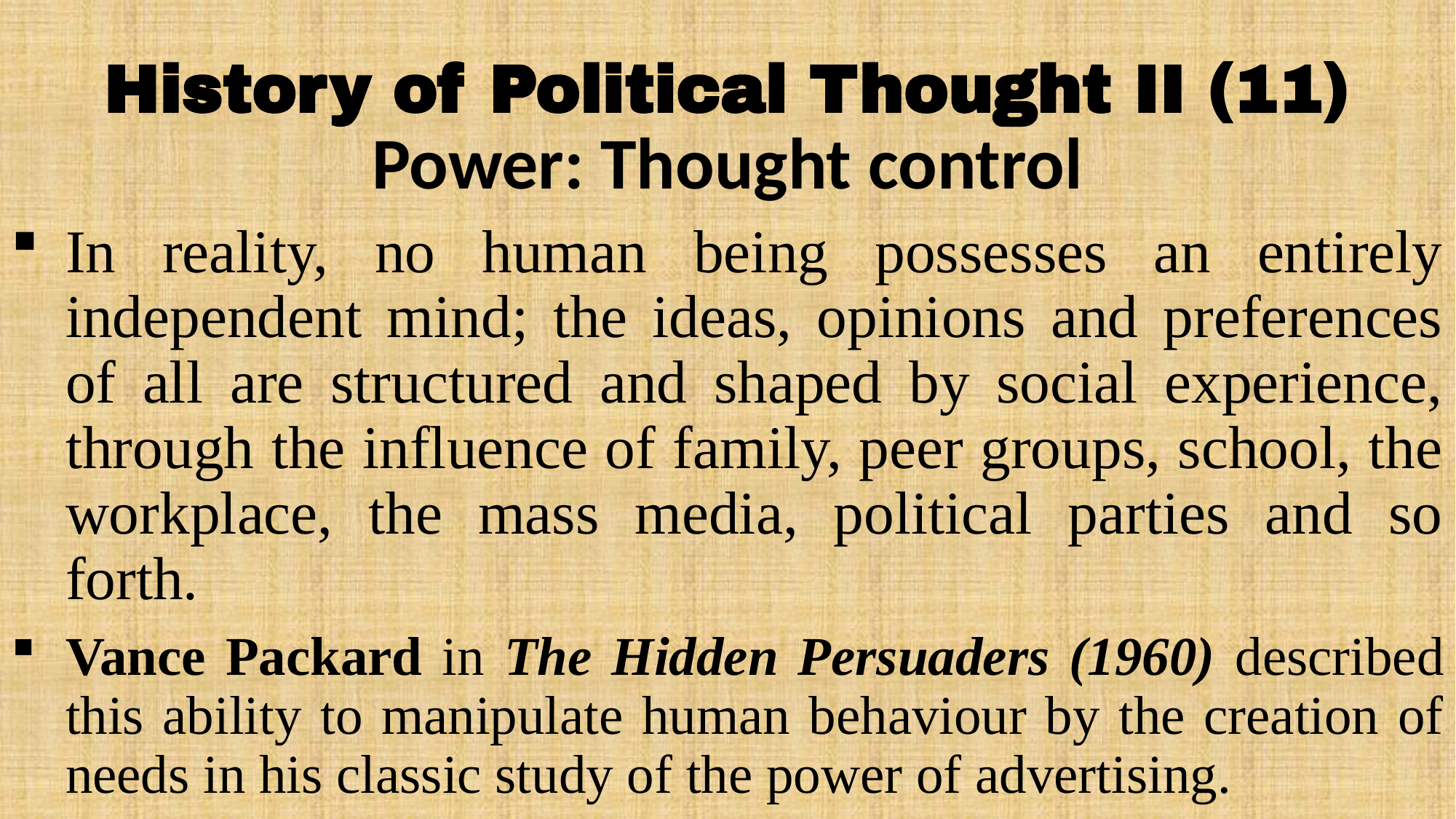

# History of Political Thought II (11)
Power: Thought control
In reality, no human being possesses an entirely independent mind; the ideas, opinions and preferences of all are structured and shaped by social experience, through the influence of family, peer groups, school, the workplace, the mass media, political parties and so forth.
Vance Packard in The Hidden Persuaders (1960) described this ability to manipulate human behaviour by the creation of needs in his classic study of the power of advertising.